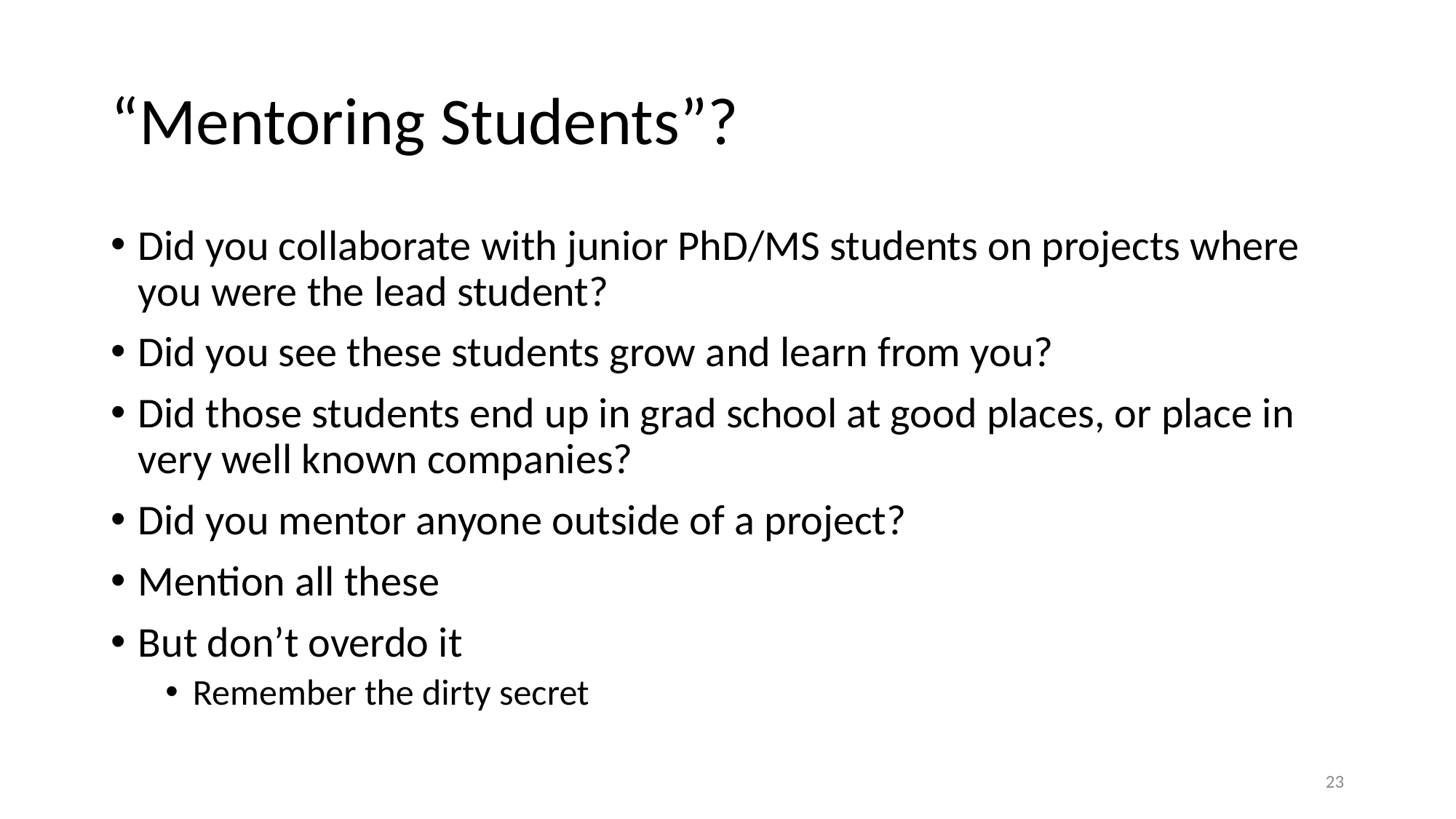

# “Mentoring Students”?
Did you collaborate with junior PhD/MS students on projects where you were the lead student?
Did you see these students grow and learn from you?
Did those students end up in grad school at good places, or place in very well known companies?
Did you mentor anyone outside of a project?
Mention all these
But don’t overdo it
Remember the dirty secret
23